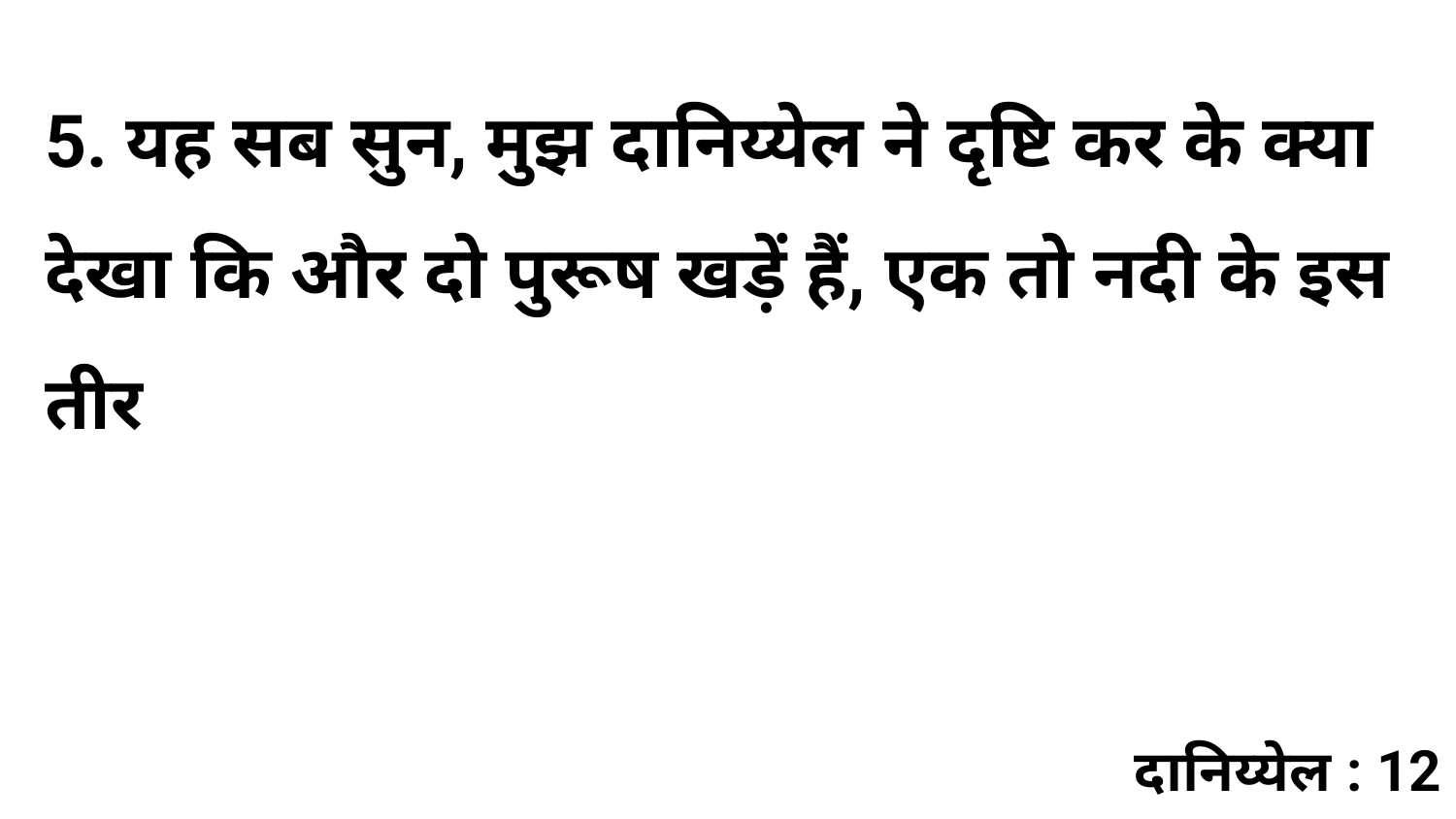

5. यह सब सुन, मुझ दानिय्येल ने दृष्टि कर के क्या देखा कि और दो पुरूष खड़ें हैं, एक तो नदी के इस तीर
दानिय्येल : 12